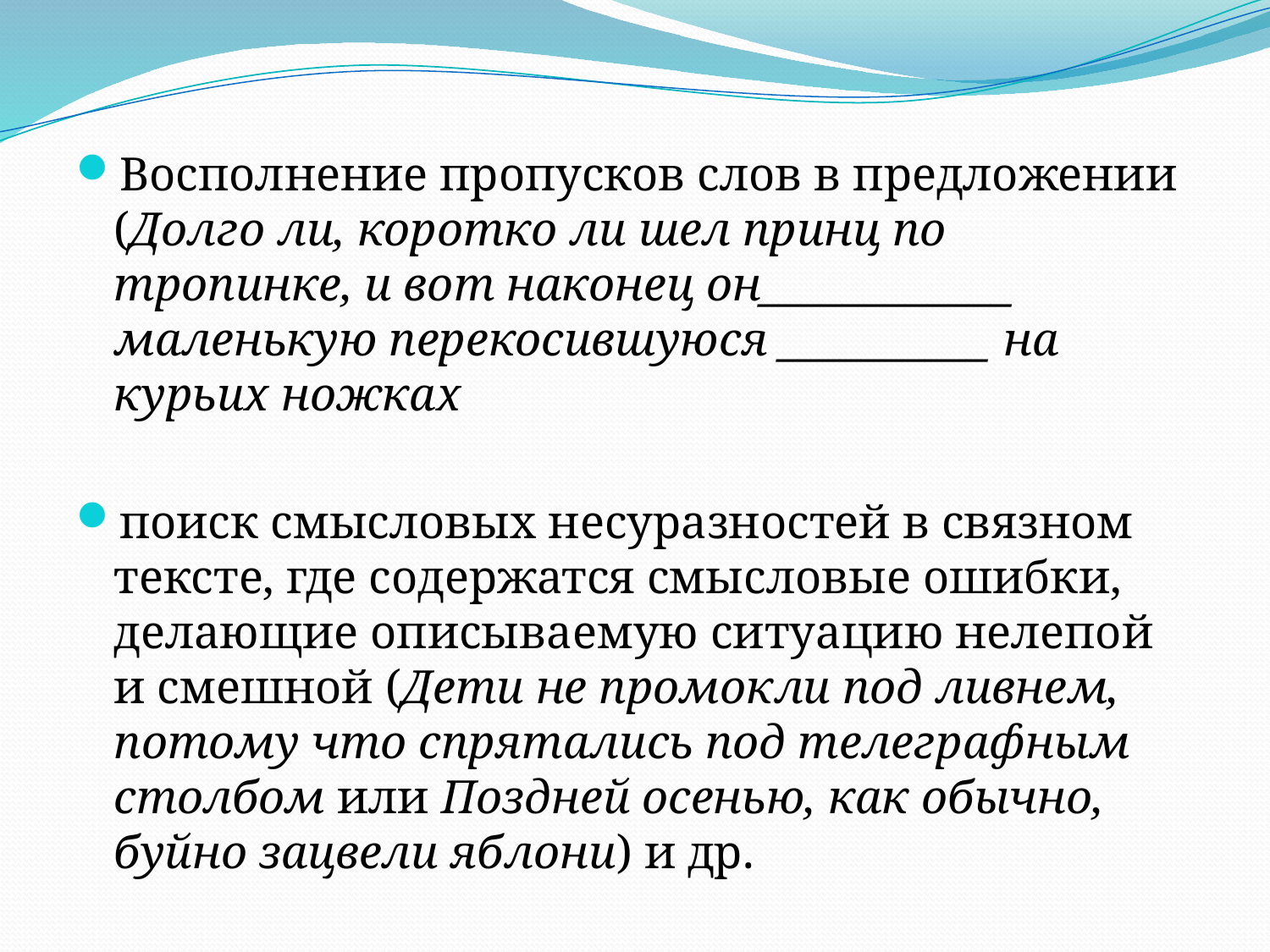

#
Восполнение пропусков слов в предложении (Долго ли, коротко ли шел принц по тропинке, и вот наконец он____________ маленькую перекосившуюся __________ на курьих ножках

поиск смысловых несуразностей в связном тексте, где содержатся смысловые ошибки, делающие описываемую ситуацию нелепой и смешной (Дети не промокли под ливнем, потому что спрятались под телеграфным столбом или Поздней осенью, как обычно, буйно зацвели яблони) и др.